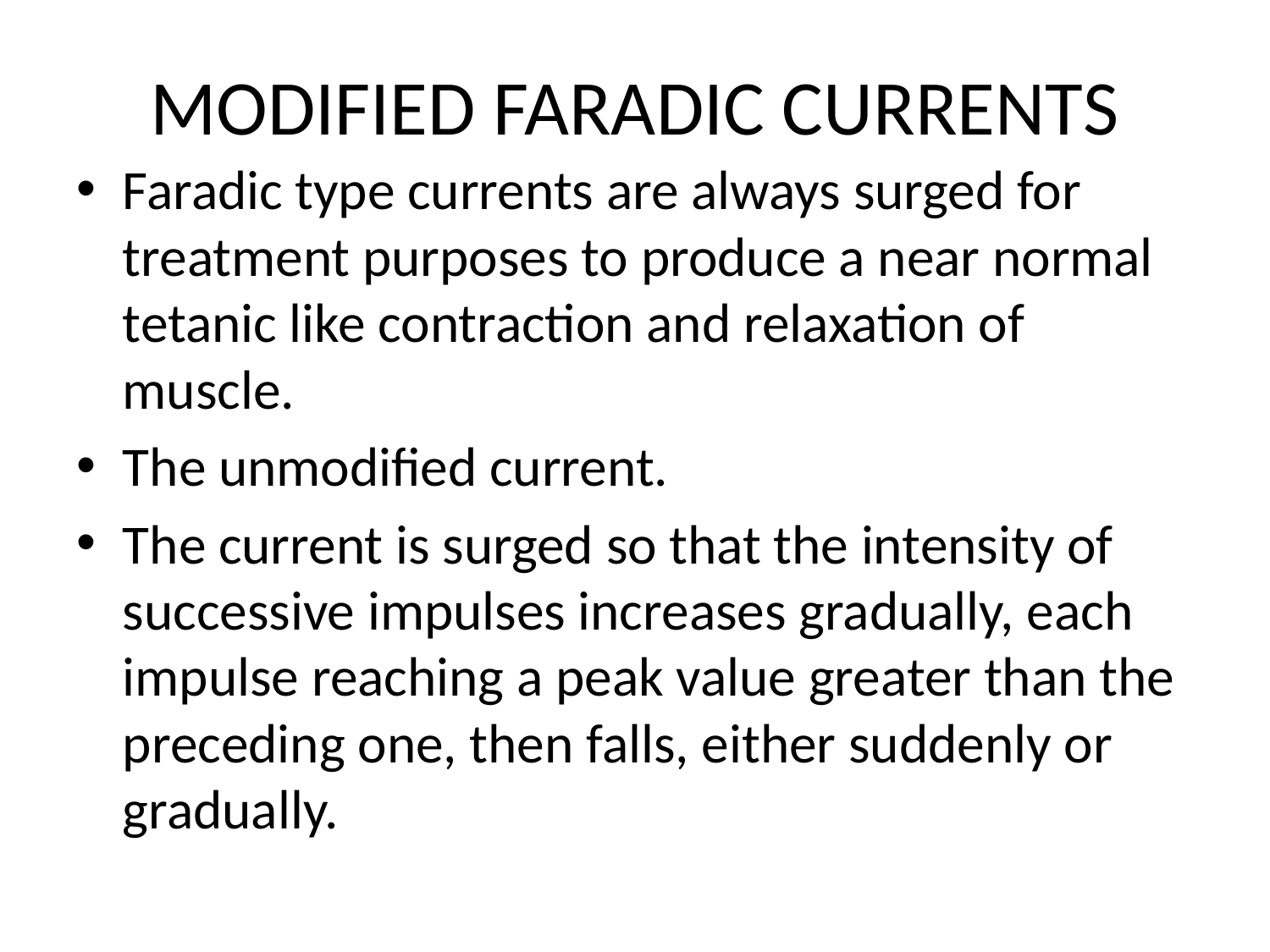

# MODIFIED FARADIC CURRENTS
Faradic type currents are always surged for treatment purposes to produce a near normal tetanic like contraction and relaxation of muscle.
The unmodified current.
The current is surged so that the intensity of successive impulses increases gradually, each impulse reaching a peak value greater than the preceding one, then falls, either suddenly or gradually.